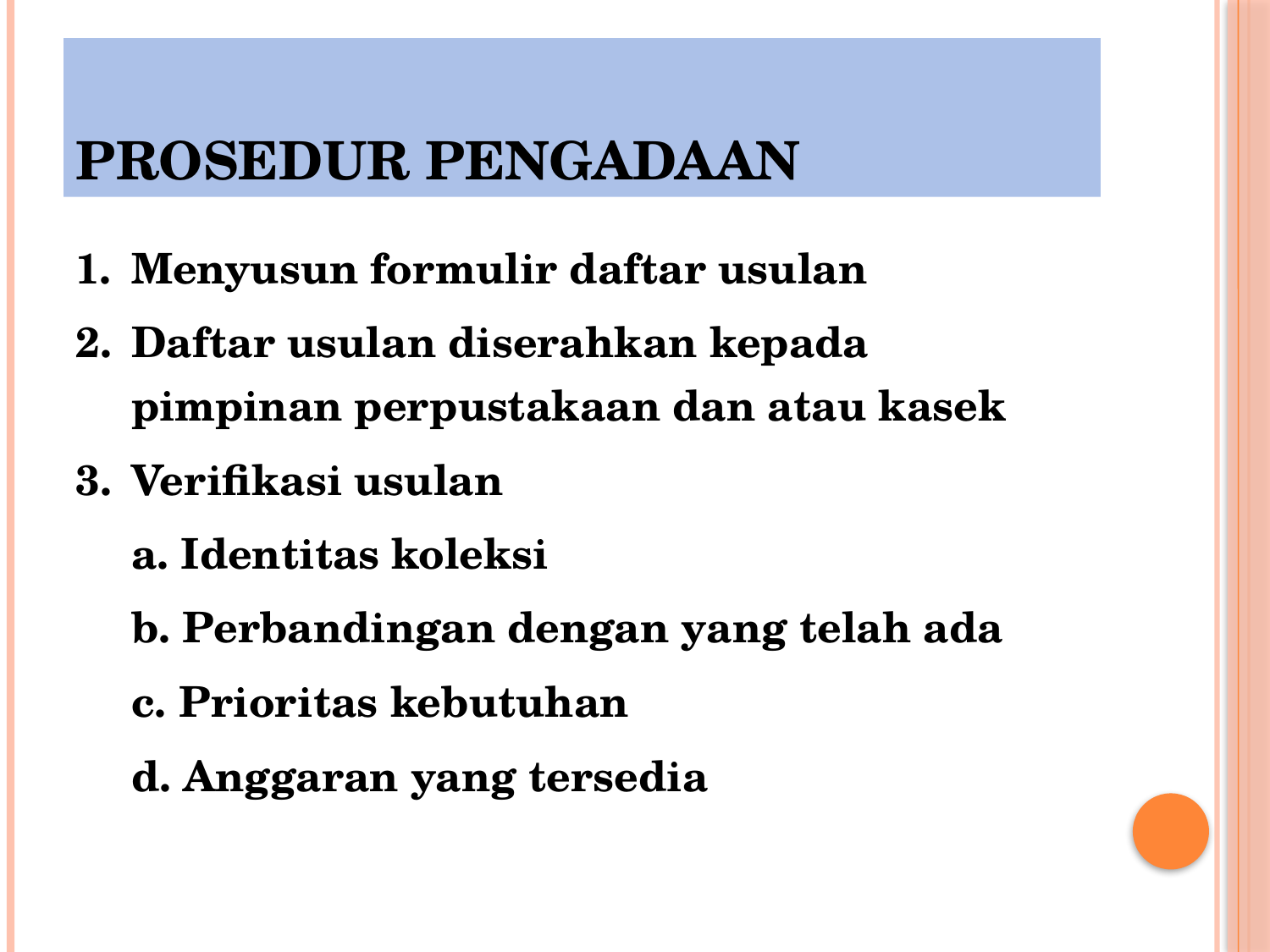

# PROSEDUR PENGADAAN
Menyusun formulir daftar usulan
Daftar usulan diserahkan kepada pimpinan perpustakaan dan atau kasek
Verifikasi usulan
a. Identitas koleksi
b. Perbandingan dengan yang telah ada
c. Prioritas kebutuhan
d. Anggaran yang tersedia